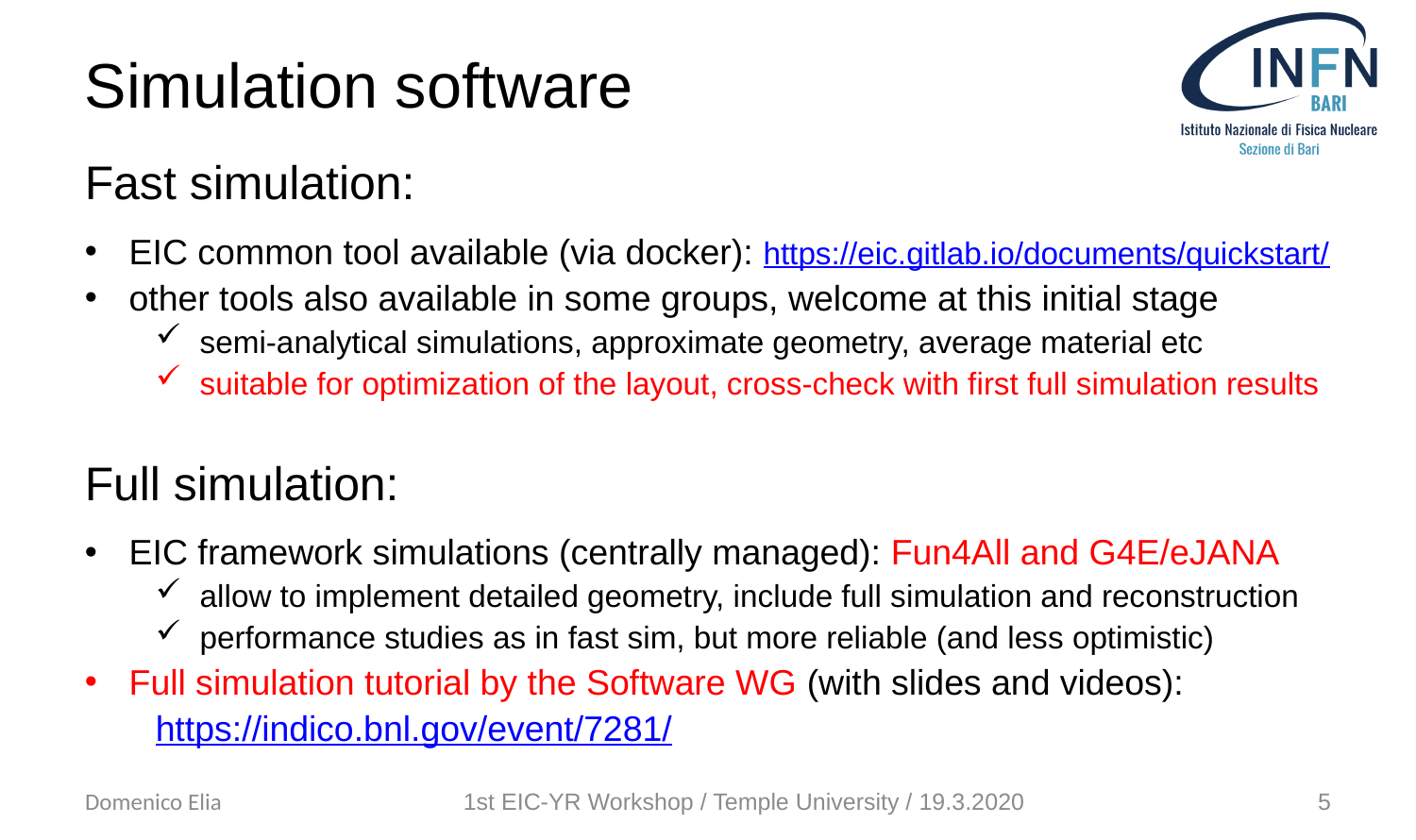

Simulation software
Fast simulation:
EIC common tool available (via docker): https://eic.gitlab.io/documents/quickstart/
other tools also available in some groups, welcome at this initial stage
semi-analytical simulations, approximate geometry, average material etc
suitable for optimization of the layout, cross-check with first full simulation results

Full simulation:
EIC framework simulations (centrally managed): Fun4All and G4E/eJANA
allow to implement detailed geometry, include full simulation and reconstruction
performance studies as in fast sim, but more reliable (and less optimistic)
Full simulation tutorial by the Software WG (with slides and videos):
https://indico.bnl.gov/event/7281/
Domenico Elia
1st EIC-YR Workshop / Temple University / 19.3.2020
5